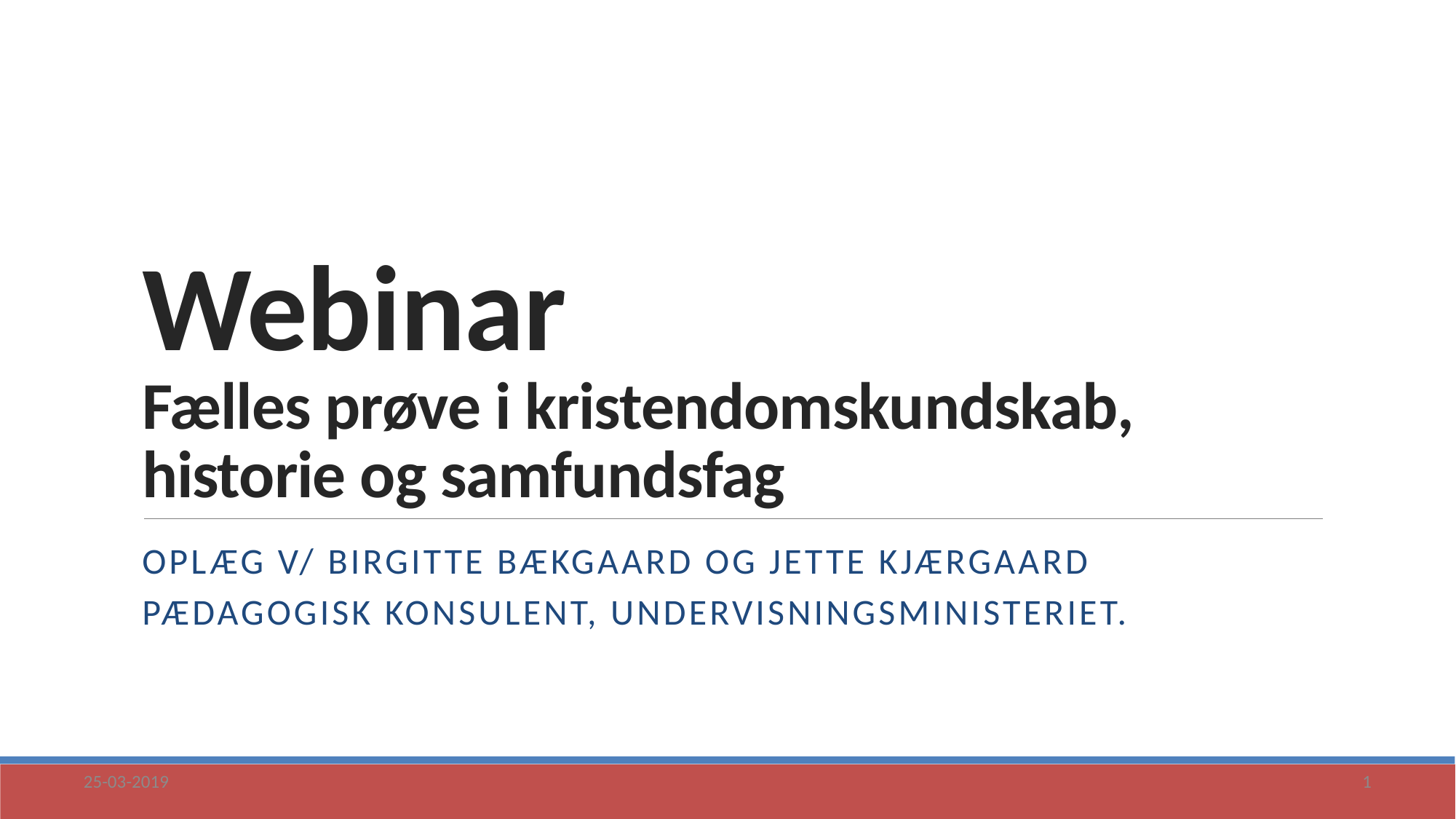

# Webinar Fælles prøve i kristendomskundskab, historie og samfundsfag
Oplæg v/ Birgitte Bækgaard og Jette Kjærgaard
Pædagogisk konsulent, Undervisningsministeriet.
25-03-2019

1